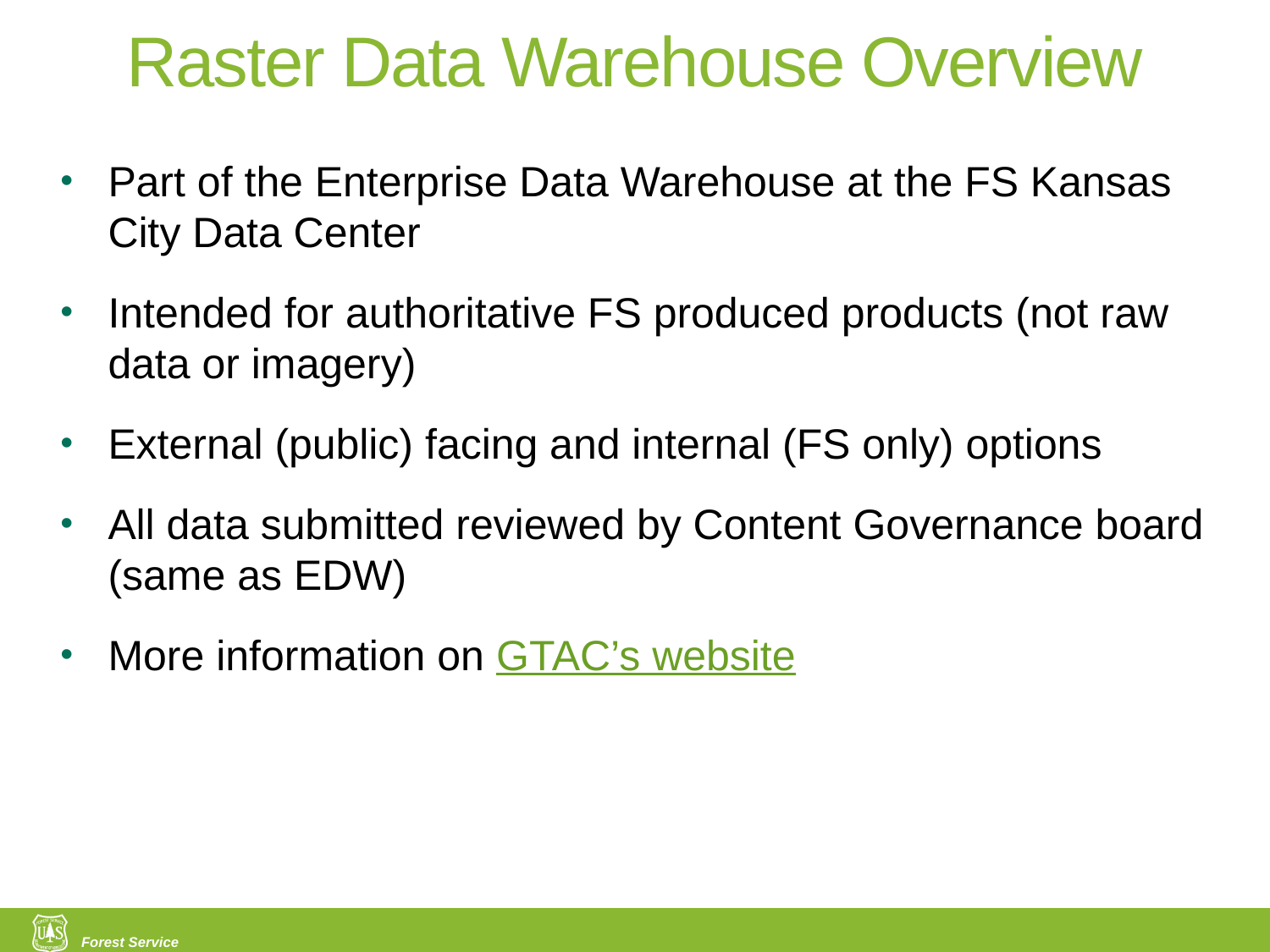

# Raster Data Warehouse Overview
Part of the Enterprise Data Warehouse at the FS Kansas City Data Center
Intended for authoritative FS produced products (not raw data or imagery)
External (public) facing and internal (FS only) options
All data submitted reviewed by Content Governance board (same as EDW)
More information on GTAC’s website